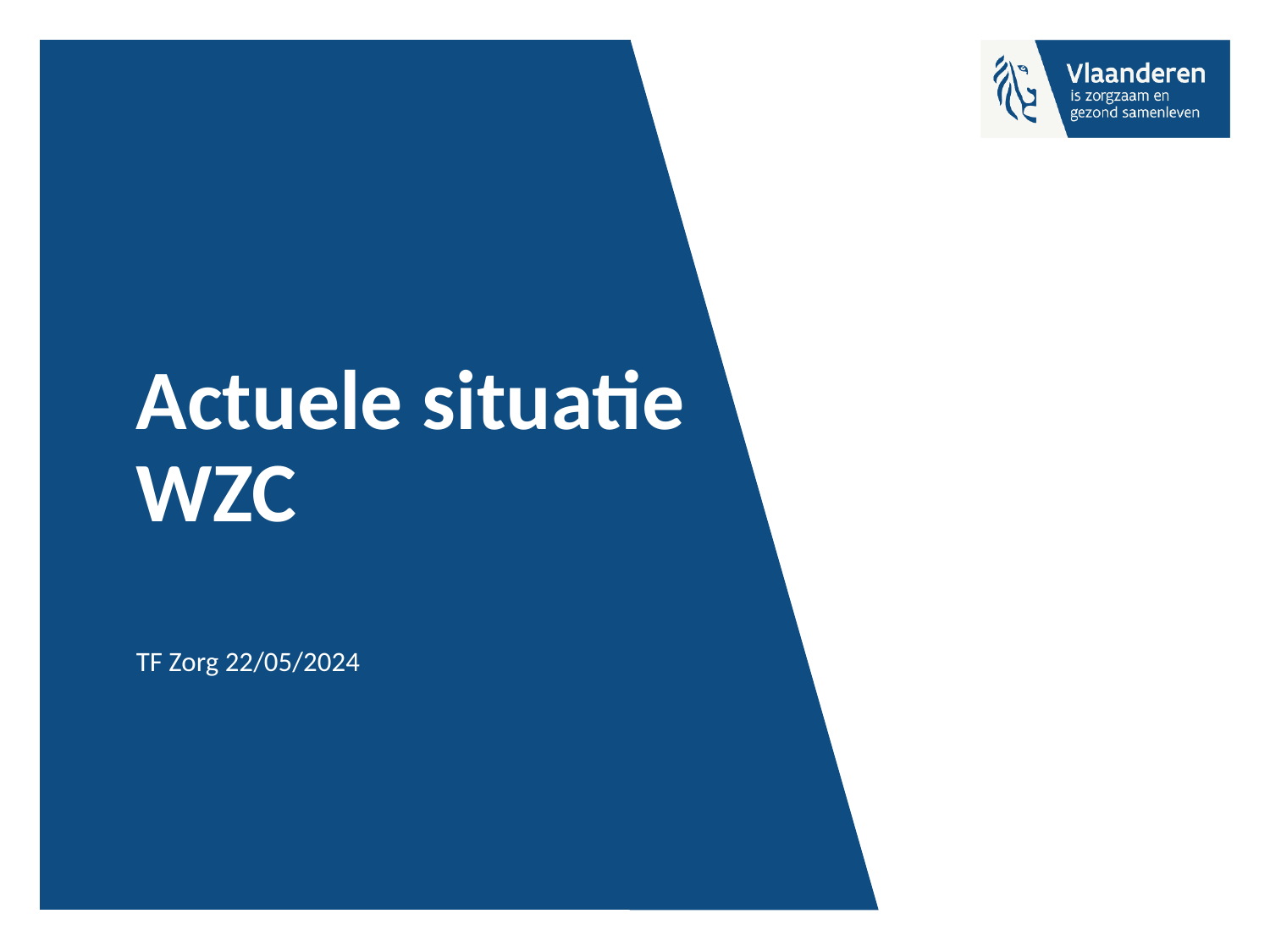

# Actuele situatie WZC
TF Zorg 22/05/2024